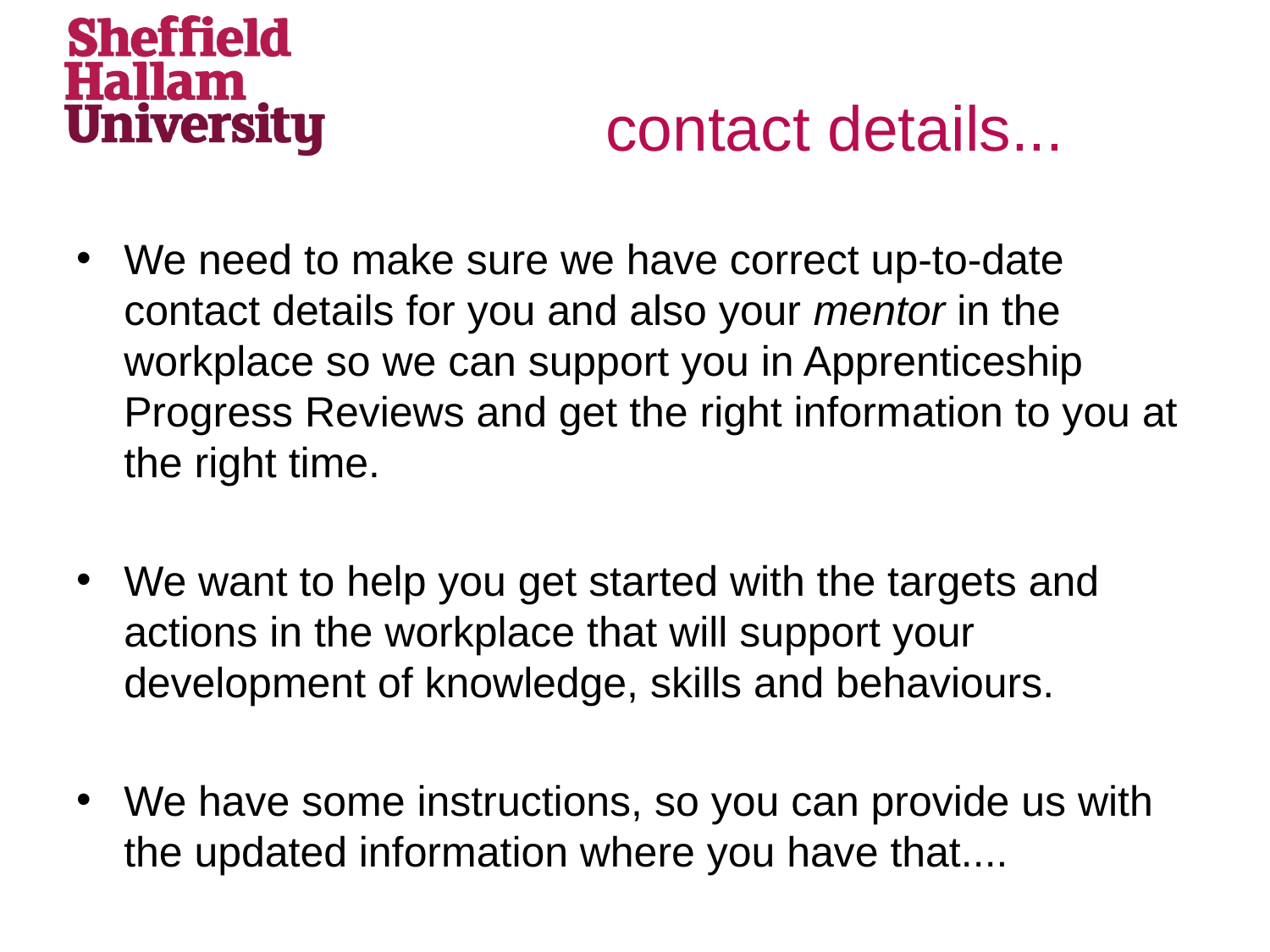

# contact details...
We need to make sure we have correct up-to-date contact details for you and also your mentor in the workplace so we can support you in Apprenticeship Progress Reviews and get the right information to you at the right time.

We want to help you get started with the targets and actions in the workplace that will support your development of knowledge, skills and behaviours.

We have some instructions, so you can provide us with the updated information where you have that....